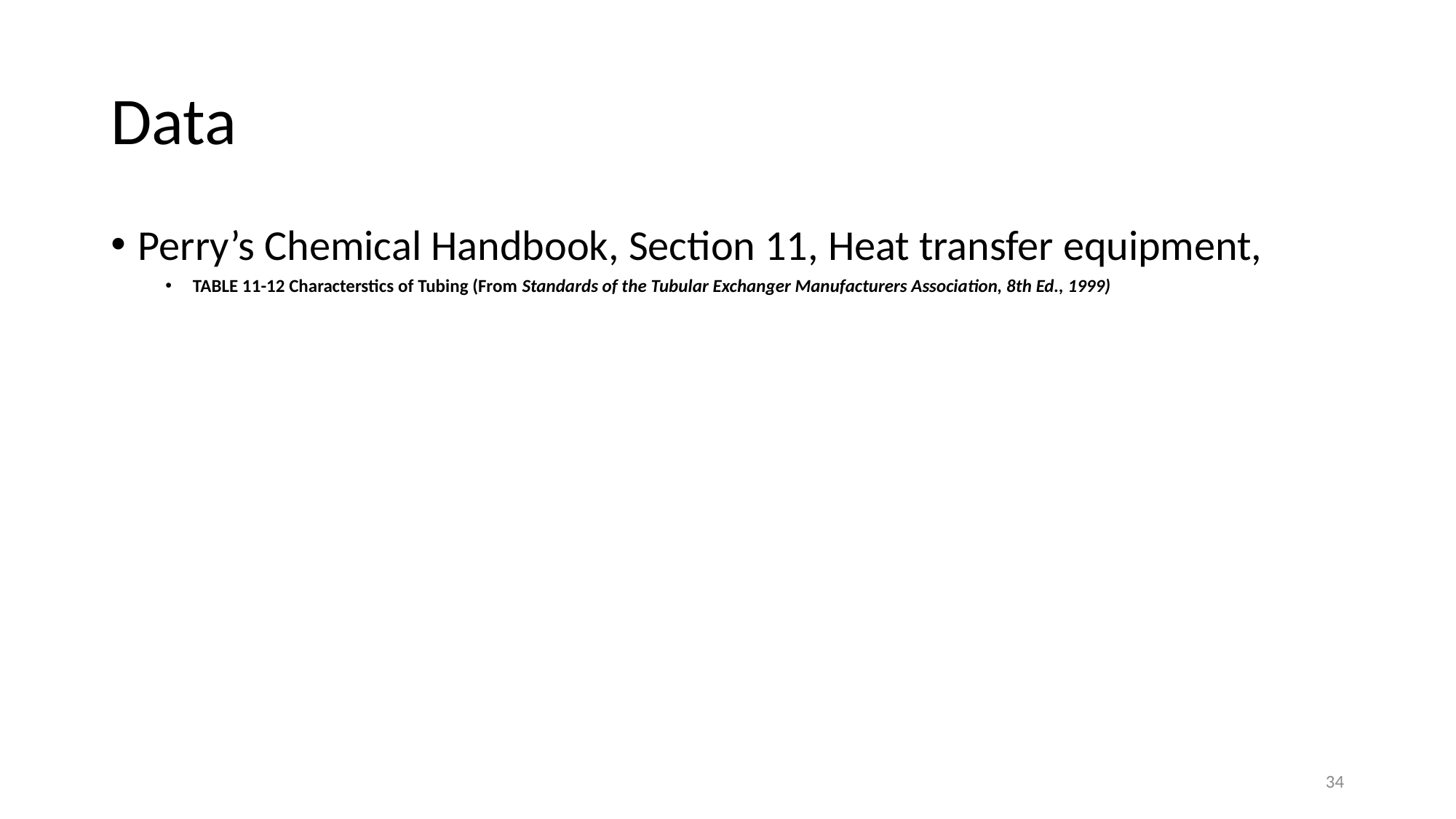

# Data
Perry’s Chemical Handbook, Section 11, Heat transfer equipment,
TABLE 11-12 Characterstics of Tubing (From Standards of the Tubular Exchanger Manufacturers Association, 8th Ed., 1999)

34